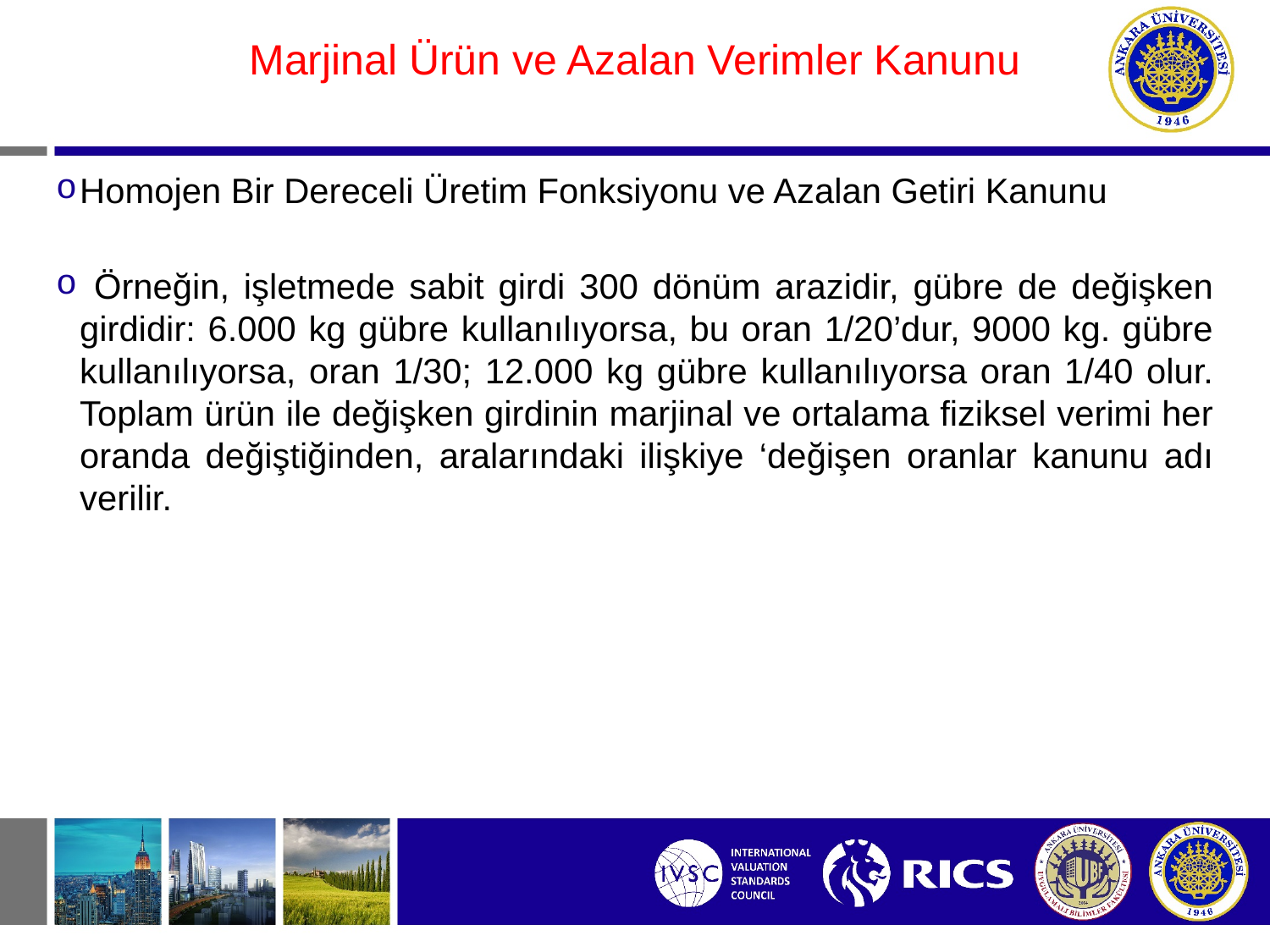

#
Marjinal Ürün ve Azalan Verimler Kanunu
Homojen Bir Dereceli Üretim Fonksiyonu ve Azalan Getiri Kanunu

 Örneğin, işletmede sabit girdi 300 dönüm arazidir, gübre de değişken girdidir: 6.000 kg gübre kullanılıyorsa, bu oran 1/20’dur, 9000 kg. gübre kullanılıyorsa, oran 1/30; 12.000 kg gübre kullanılıyorsa oran 1/40 olur. Toplam ürün ile değişken girdinin marjinal ve ortalama fiziksel verimi her oranda değiştiğinden, aralarındaki ilişkiye ‘değişen oranlar kanunu adı verilir.